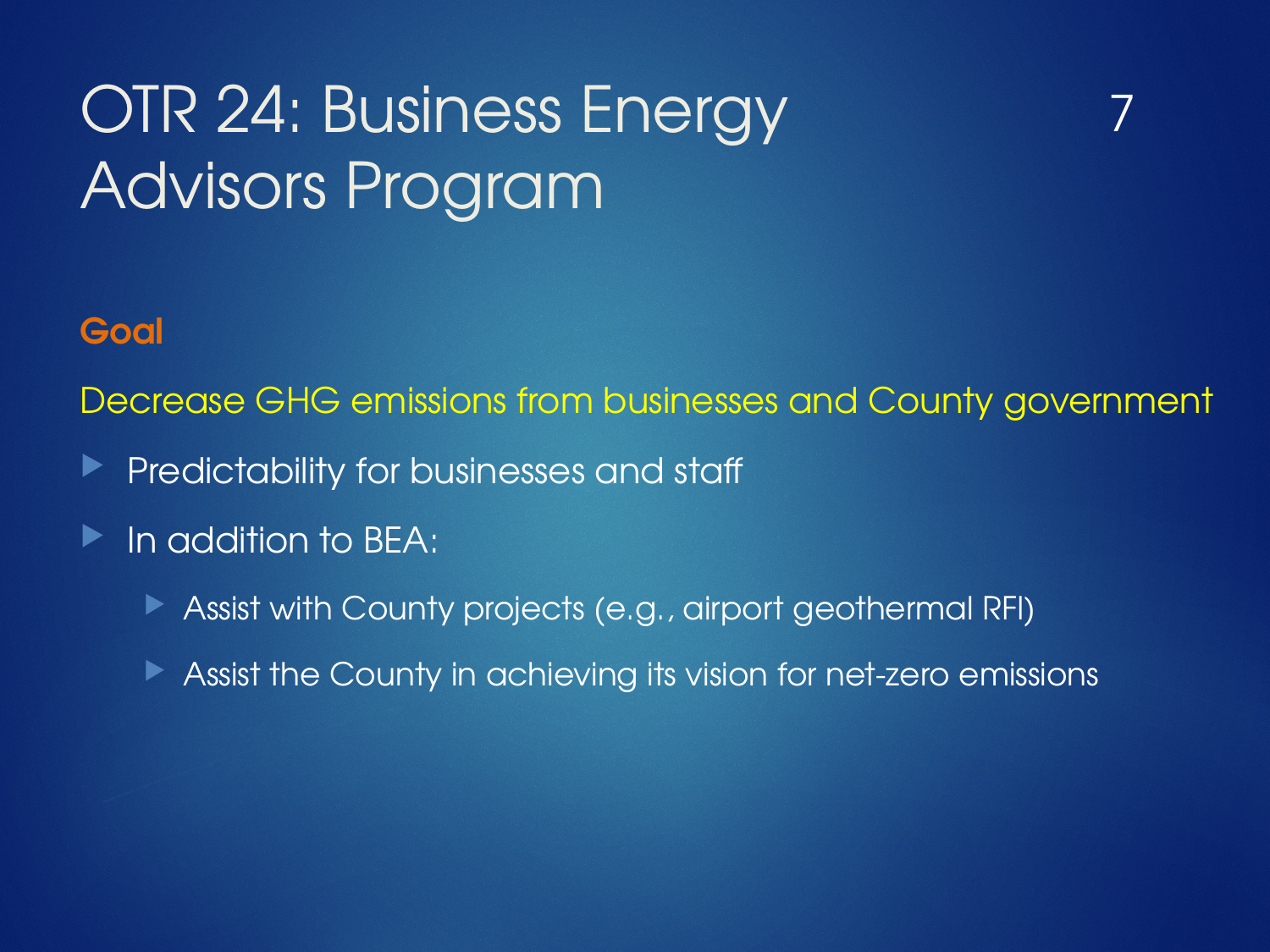

7
# OTR 24: Business Energy Advisors Program
Goal
Decrease GHG emissions from businesses and County government
Predictability for businesses and staff
In addition to BEA:
Assist with County projects (e.g., airport geothermal RFI)
Assist the County in achieving its vision for net-zero emissions